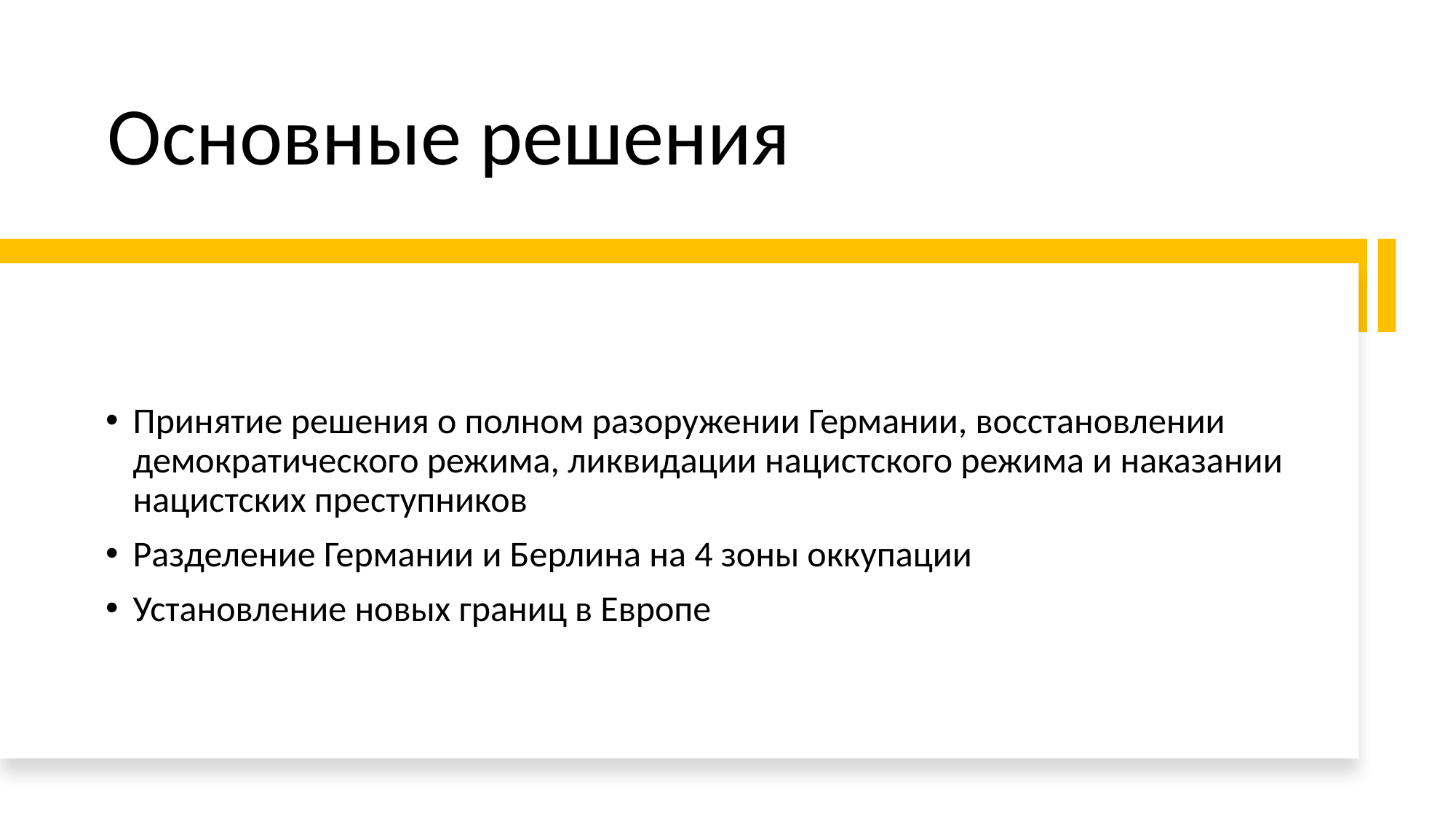

# Основные решения

Принятие решения о полном разоружении Германии, восстановлении демократического режима, ликвидации нацистского режима и наказании нацистских преступников
Разделение Германии и Берлина на 4 зоны оккупации
Установление новых границ в Европе